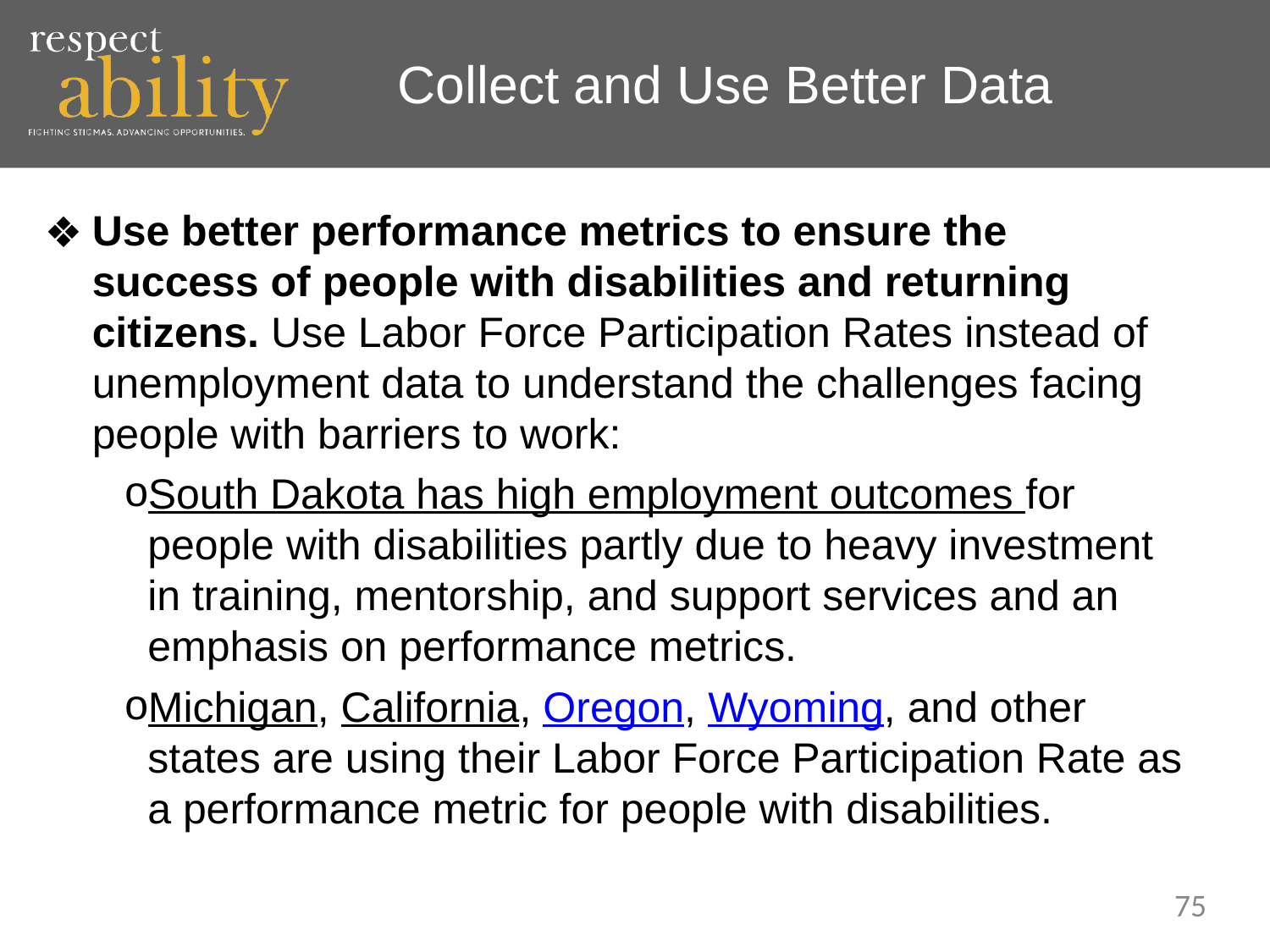

Collect and Use Better Data
Use better performance metrics to ensure the success of people with disabilities and returning citizens. Use Labor Force Participation Rates instead of unemployment data to understand the challenges facing people with barriers to work:
South Dakota has high employment outcomes for people with disabilities partly due to heavy investment in training, mentorship, and support services and an emphasis on performance metrics.
Michigan, California, Oregon, Wyoming, and other states are using their Labor Force Participation Rate as a performance metric for people with disabilities.

75